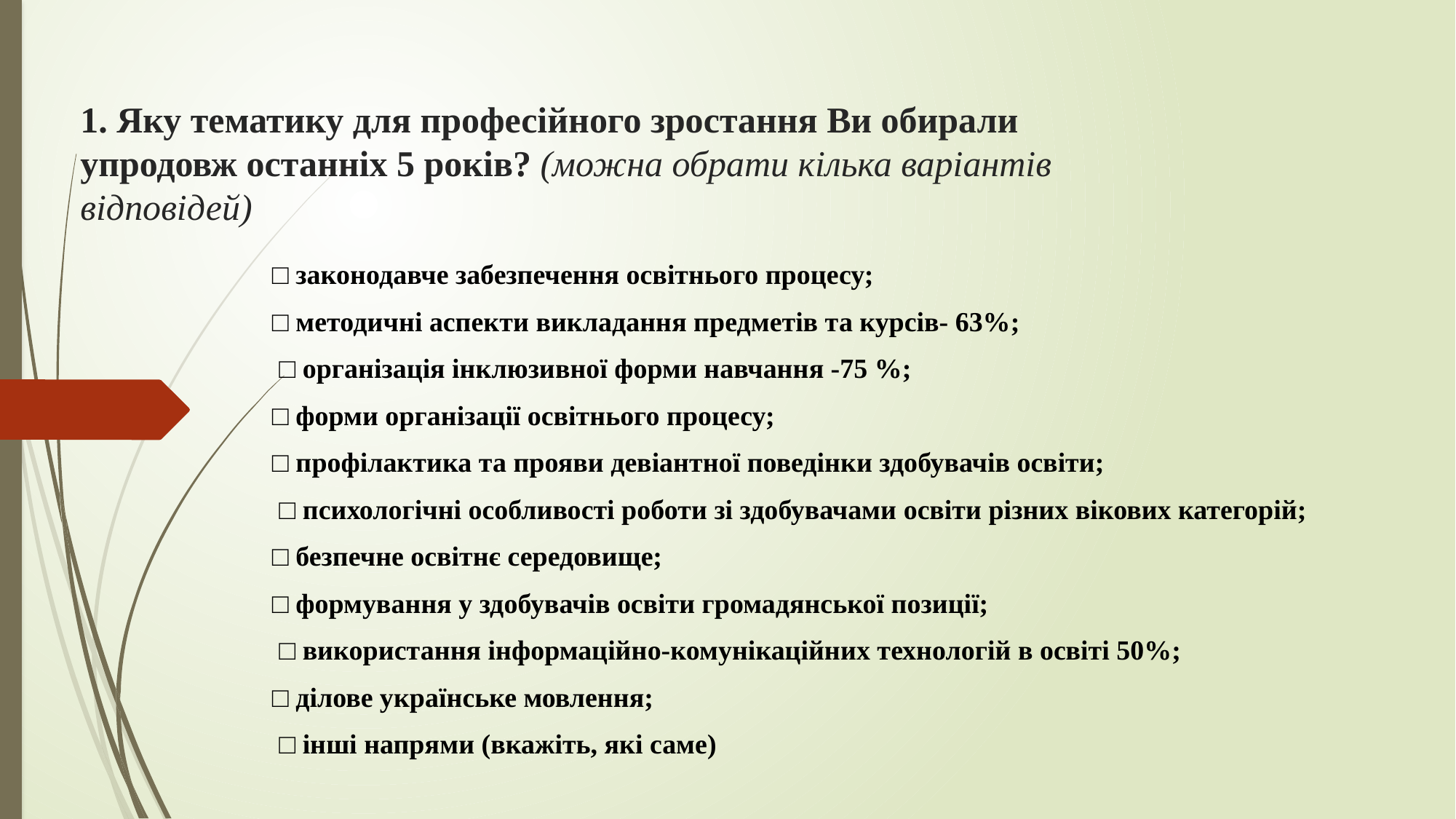

# 1. Яку тематику для професійного зростання Ви обирали упродовж останніх 5 років? (можна обрати кілька варіантів відповідей)
□ законодавче забезпечення освітнього процесу;
□ методичні аспекти викладання предметів та курсів- 63%;
 □ організація інклюзивної форми навчання -75 %;
□ форми організації освітнього процесу;
□ профілактика та прояви девіантної поведінки здобувачів освіти;
 □ психологічні особливості роботи зі здобувачами освіти різних вікових категорій;
□ безпечне освітнє середовище;
□ формування у здобувачів освіти громадянської позиції;
 □ використання інформаційно-комунікаційних технологій в освіті 50%;
□ ділове українське мовлення;
 □ інші напрями (вкажіть, які саме)